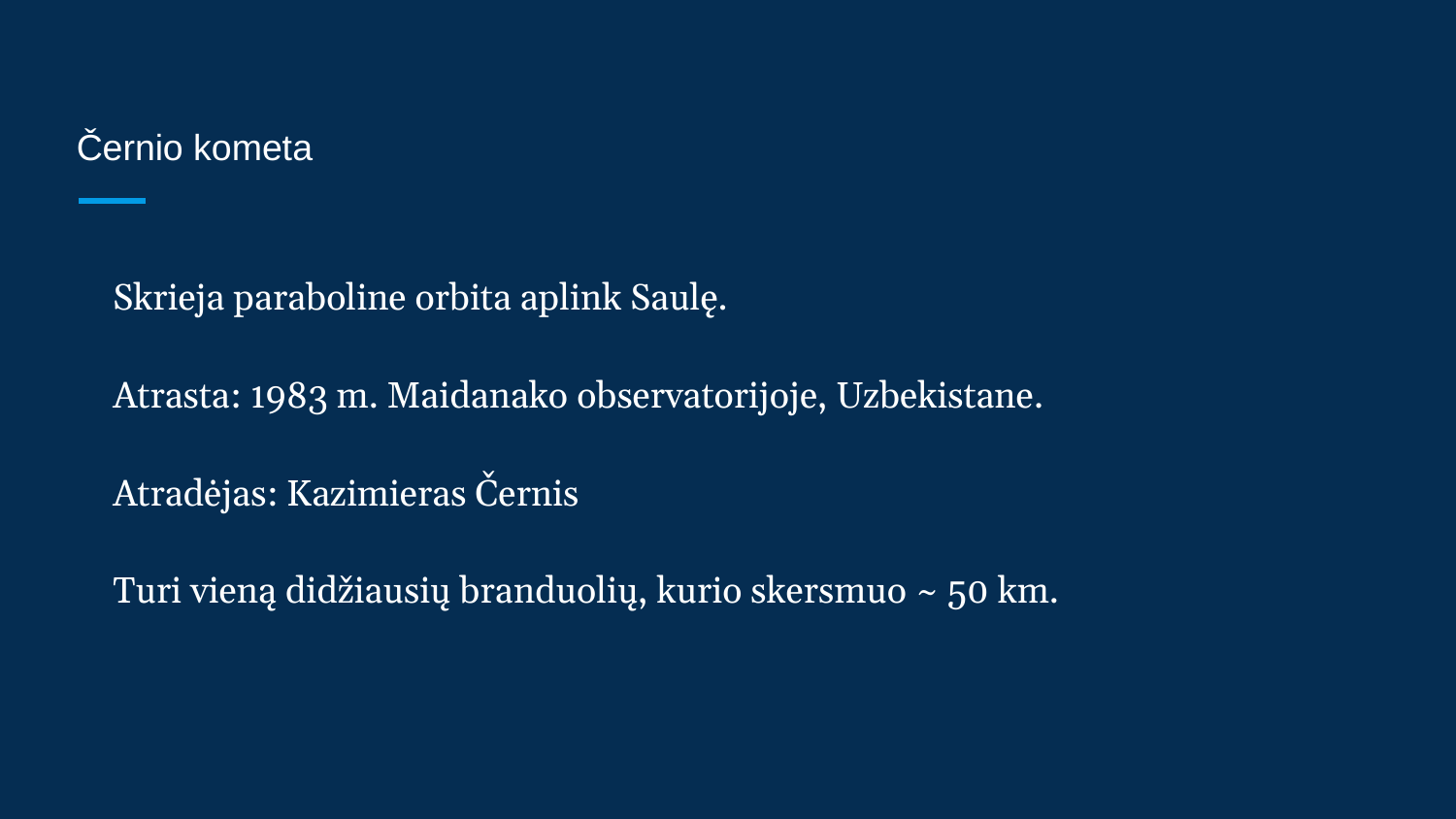

# Černio kometa
Skrieja paraboline orbita aplink Saulę.
Atrasta: 1983 m. Maidanako observatorijoje, Uzbekistane.
Atradėjas: Kazimieras Černis
Turi vieną didžiausių branduolių, kurio skersmuo ~ 50 km.